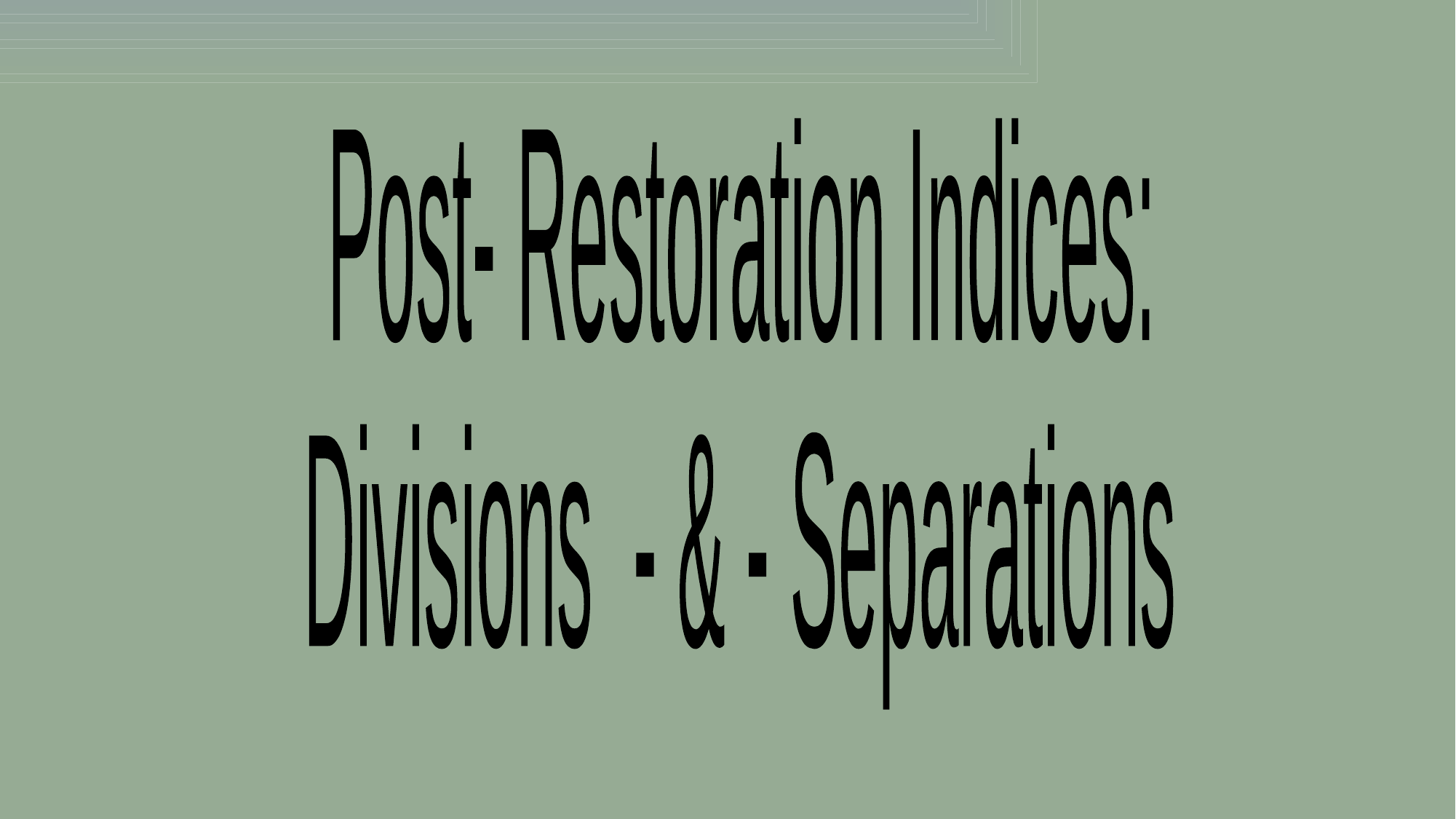

#
Post- Restoration Indices:
Divisions  - & - Separations